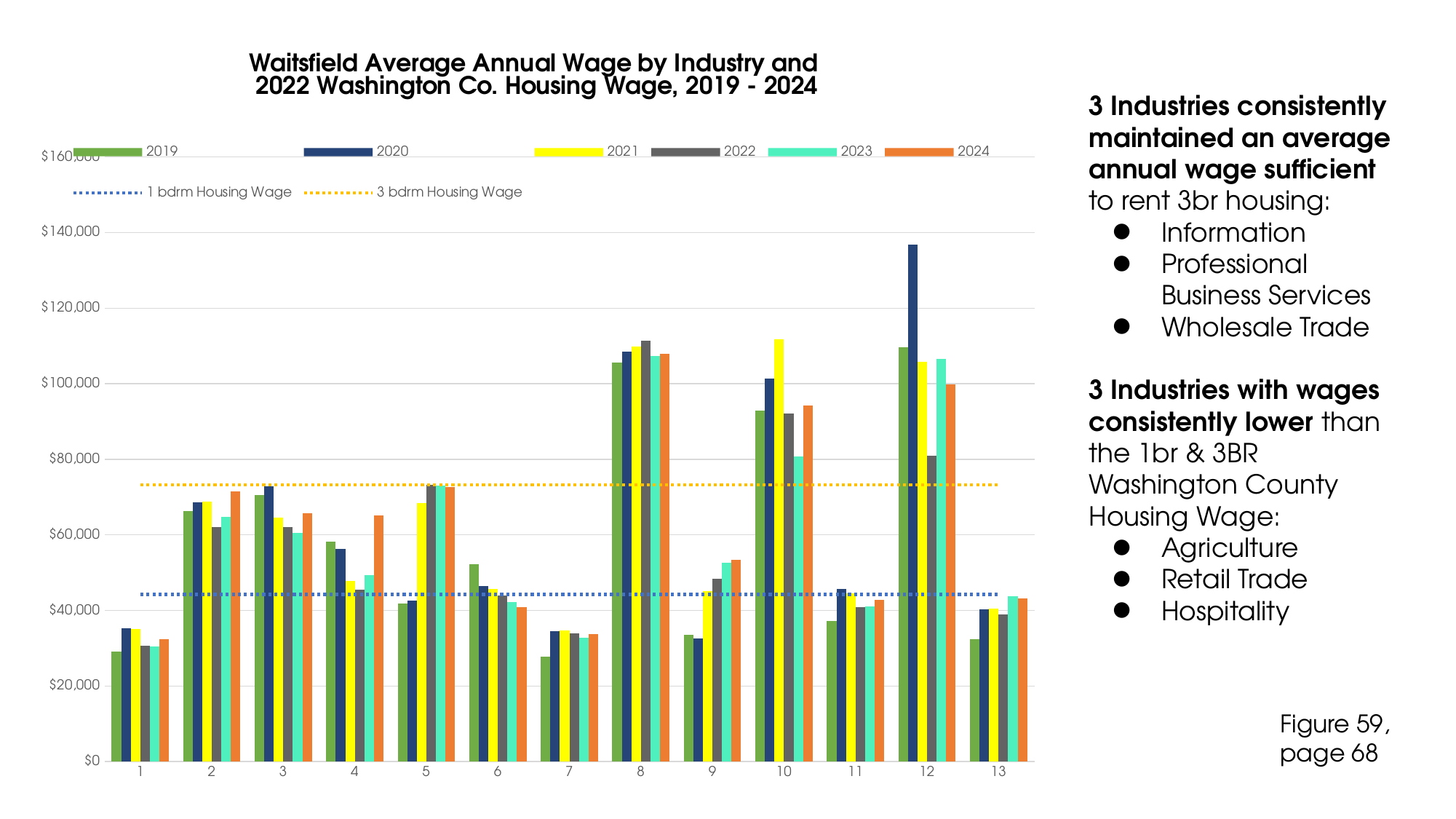

### Chart: Waitsfield Average Annual Wage by Industry and 2022 Washington Co. Housing Wage, 2019 - 2024

| Category |  |  |  |  |  | 2024 |  |  |
|---|---|---|---|---|---|---|---|---|
3 Industries consistently maintained an average annual wage sufficient to rent 3br housing:
Information
Professional Business Services
Wholesale Trade

3 Industries with wages consistently lower than the 1br & 3BR Washington County Housing Wage:
Agriculture
Retail Trade
Hospitality

Figure 59, page 68